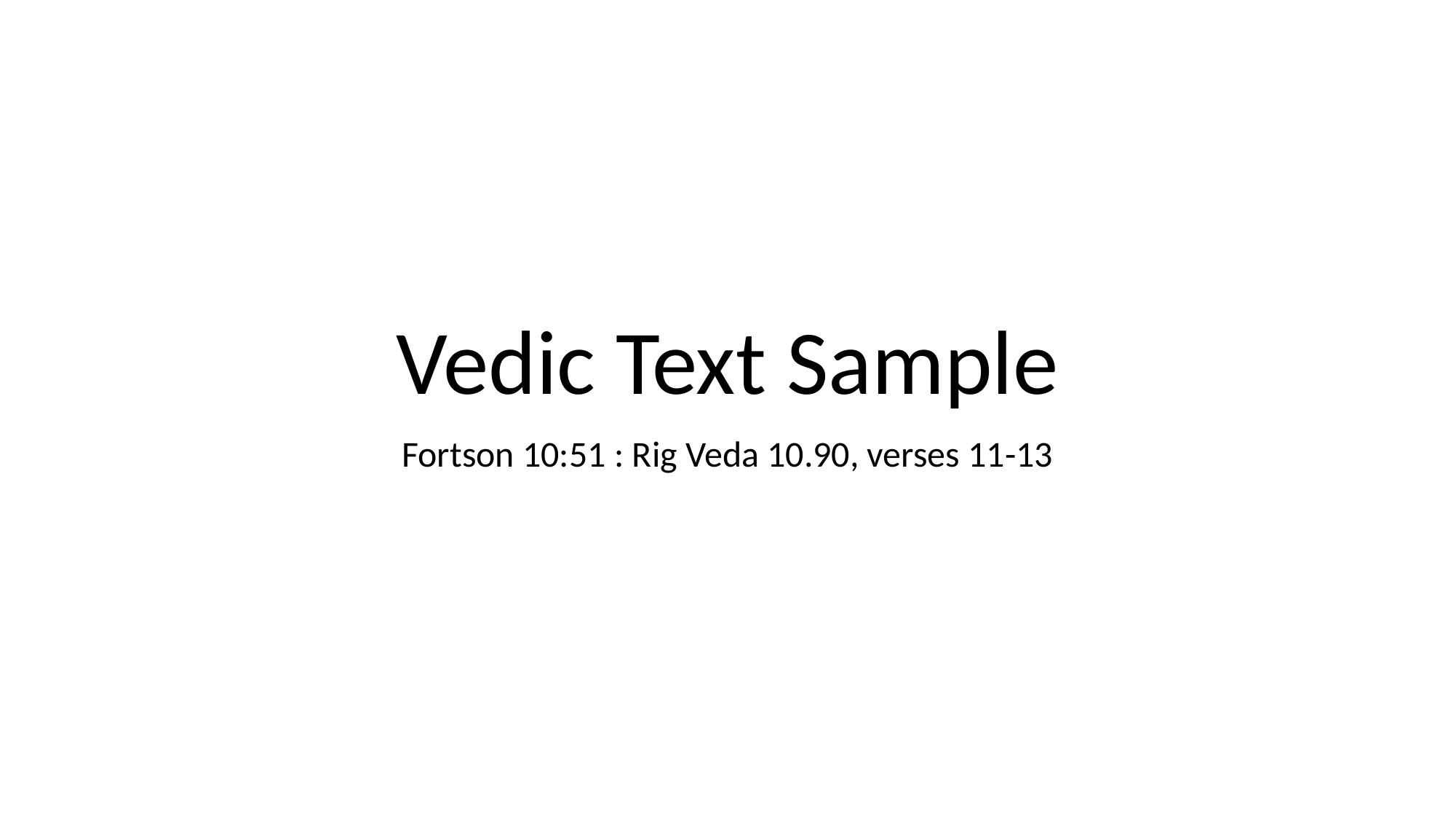

# Vedic Text Sample
Fortson 10:51 : Rig Veda 10.90, verses 11-13